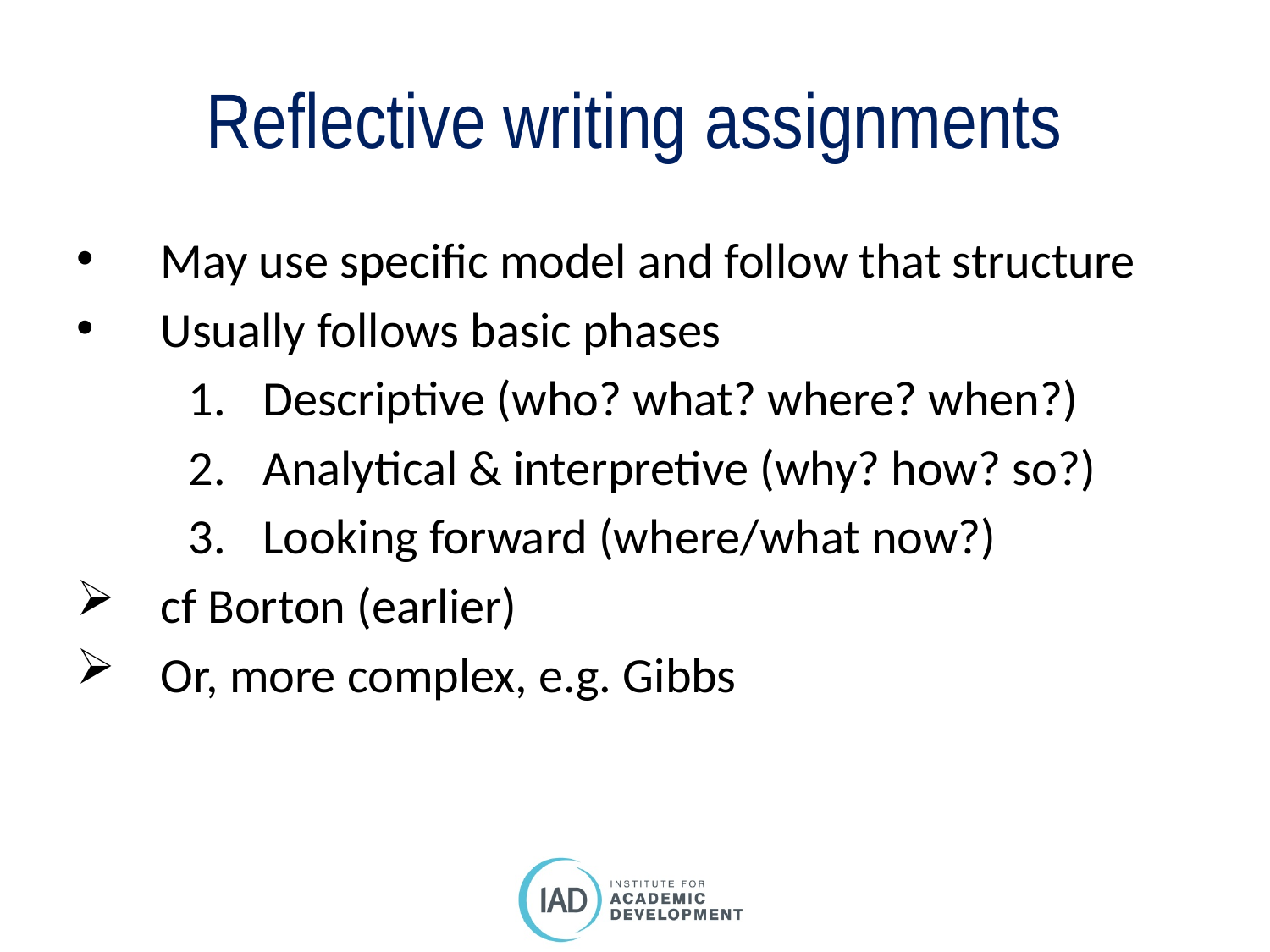

# Reflective writing assignments
May use specific model and follow that structure
Usually follows basic phases
Descriptive (who? what? where? when?)
Analytical & interpretive (why? how? so?)
Looking forward (where/what now?)
cf Borton (earlier)
Or, more complex, e.g. Gibbs